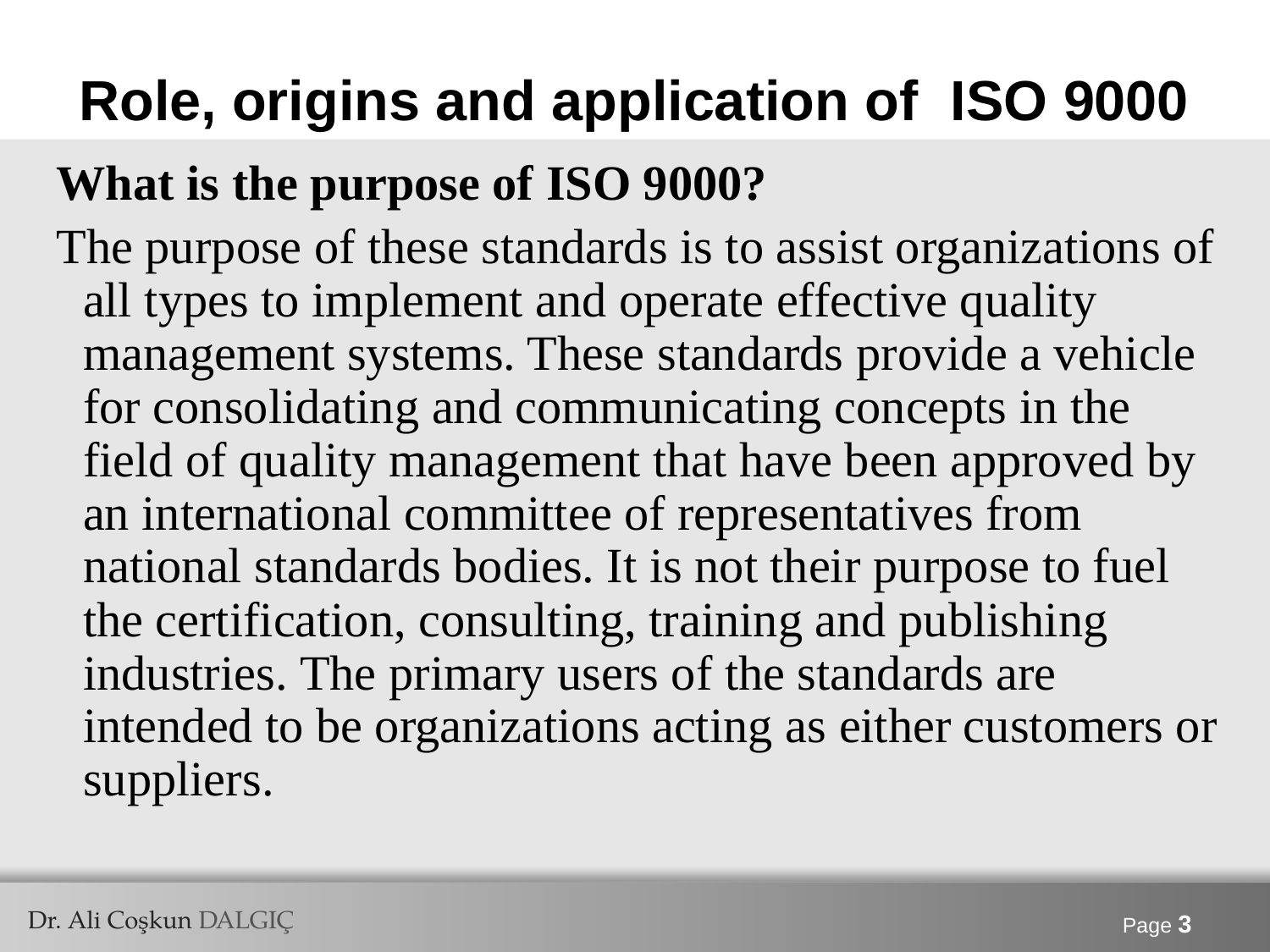

# Role, origins and application of  ISO 9000
What is the purpose of ISO 9000?
The purpose of these standards is to assist organizations of all types to implement and operate effective quality management systems. These standards provide a vehicle for consolidating and communicating concepts in the field of quality management that have been approved by an international committee of representatives from national standards bodies. It is not their purpose to fuel the certification, consulting, training and publishing industries. The primary users of the standards are intended to be organizations acting as either customers or suppliers.